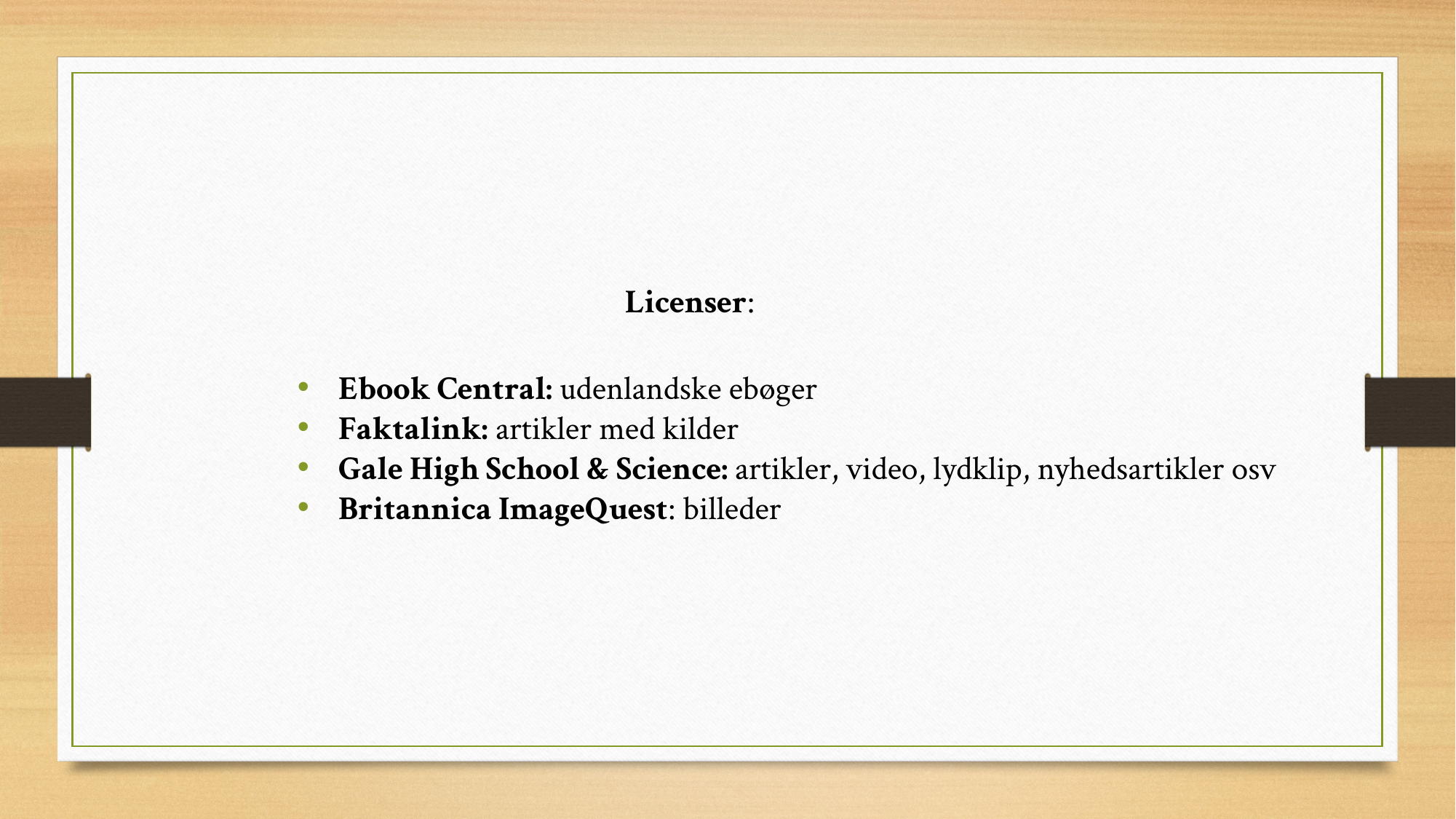

Licenser:

Ebook Central: udenlandske ebøger
Faktalink: artikler med kilder
Gale High School & Science: artikler, video, lydklip, nyhedsartikler osv
Britannica ImageQuest: billeder